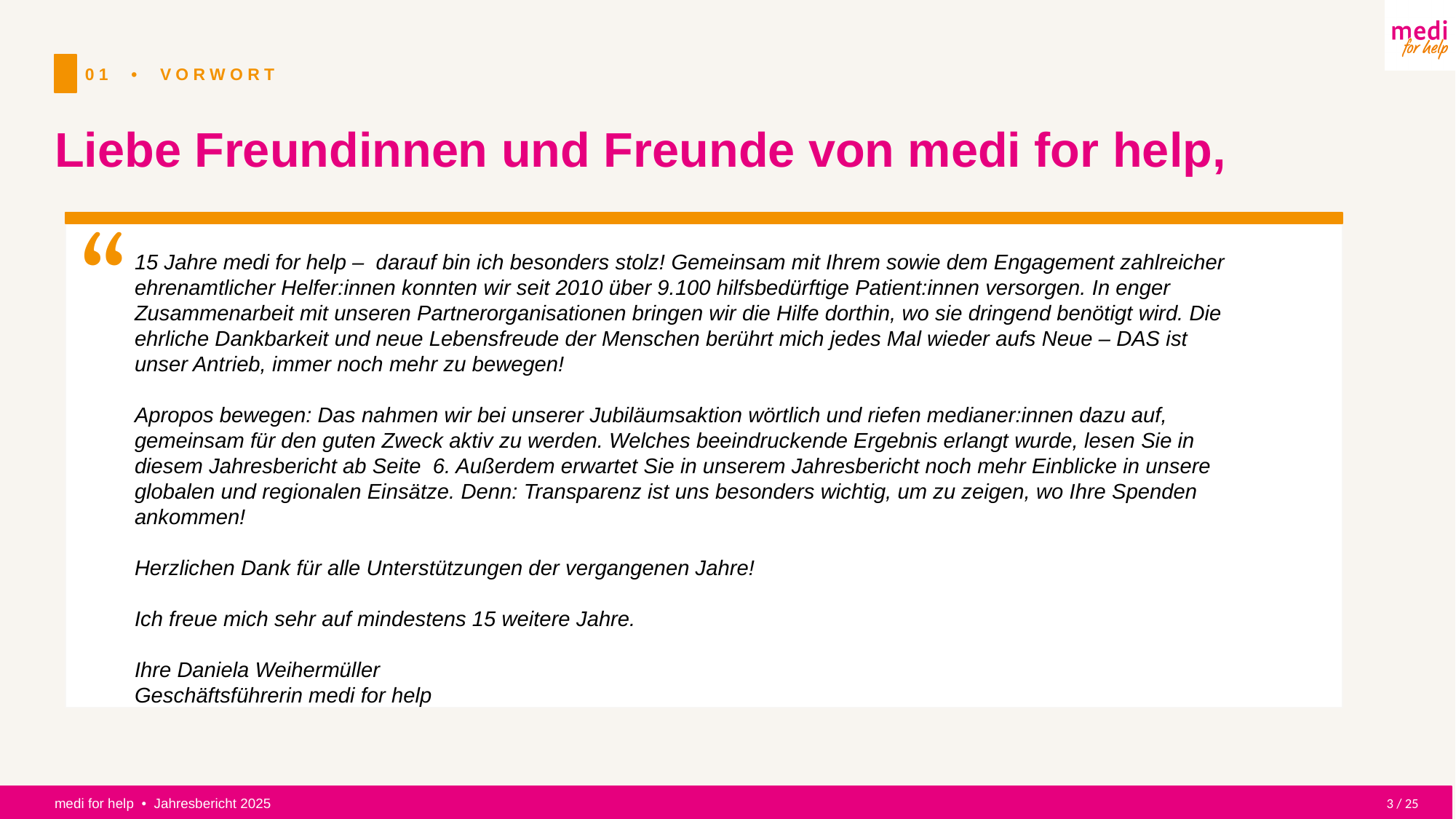

01  •  VORWORT
Liebe Freundinnen und Freunde von medi for help,

15 Jahre medi for help –  darauf bin ich besonders stolz! Gemeinsam mit Ihrem sowie dem Engagement zahlreicher ehrenamtlicher Helfer:innen konnten wir seit 2010 über 9.100 hilfsbedürftige Patient:innen versorgen. In enger Zusammenarbeit mit unseren Partnerorganisationen bringen wir die Hilfe dorthin, wo sie dringend benötigt wird. Die ehrliche Dankbarkeit und neue Lebensfreude der Menschen berührt mich jedes Mal wieder aufs Neue – DAS ist unser Antrieb, immer noch mehr zu bewegen!

Apropos bewegen: Das nahmen wir bei unserer Jubiläumsaktion wörtlich und riefen medianer:innen dazu auf, gemeinsam für den guten Zweck aktiv zu werden. Welches beeindruckende Ergebnis erlangt wurde, lesen Sie in diesem Jahresbericht ab Seite  6. Außerdem erwartet Sie in unserem Jahresbericht noch mehr Einblicke in unsere globalen und regionalen Einsätze. Denn: Transparenz ist uns besonders wichtig, um zu zeigen, wo Ihre Spenden ankommen!

Herzlichen Dank für alle Unterstützungen der vergangenen Jahre!

Ich freue mich sehr auf mindestens 15 weitere Jahre.

Ihre Daniela Weihermüller
Geschäftsführerin medi for help
“

medi for help  •  Jahresbericht 2025
3 / 25